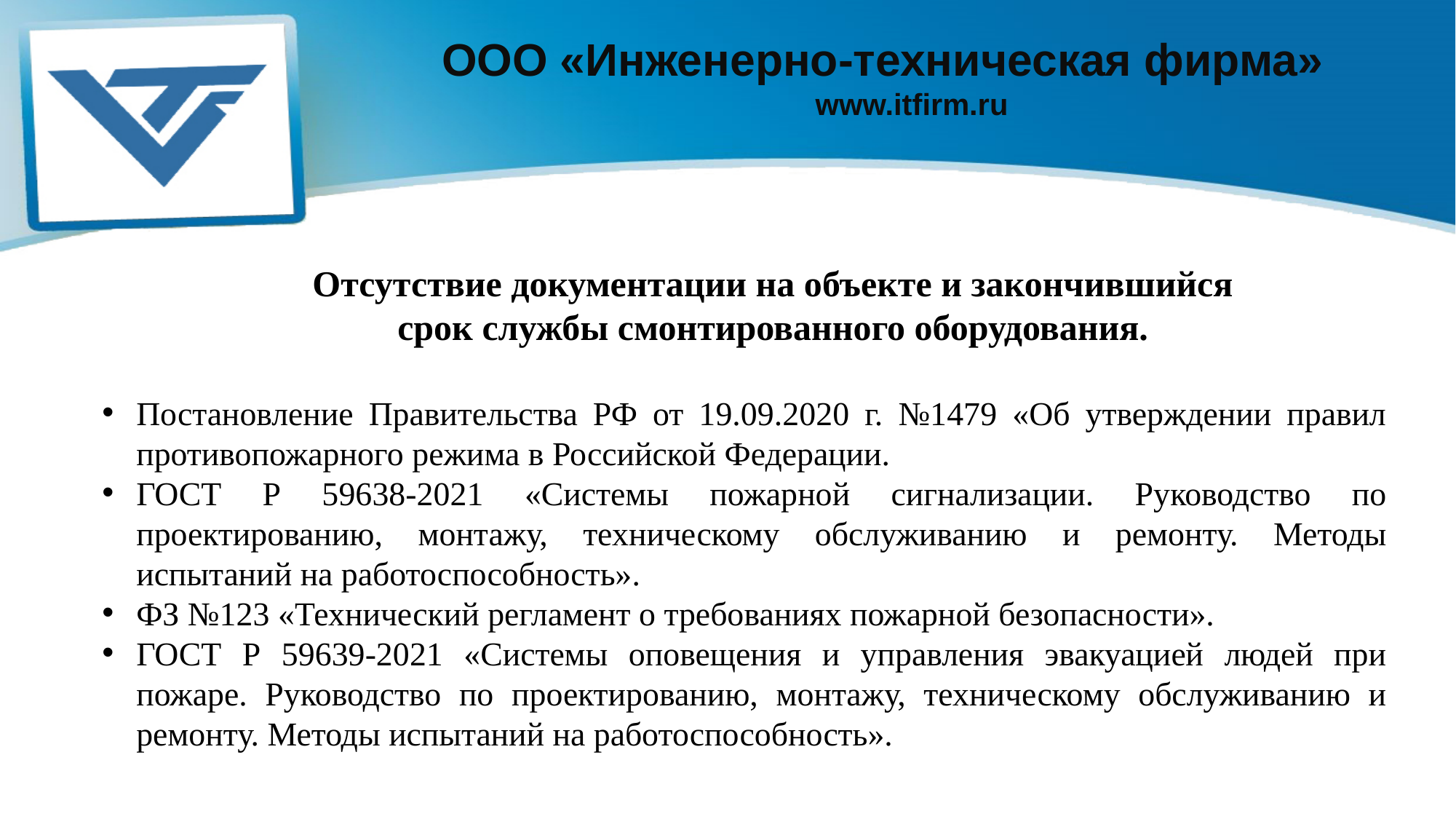

ООО «Инженерно-техническая фирма»
www.itfirm.ru

Отсутствие документации на объекте и закончившийся срок службы смонтированного оборудования.
Постановление Правительства РФ от 19.09.2020 г. №1479 «Об утверждении правил противопожарного режима в Российской Федерации.
ГОСТ Р 59638-2021 «Системы пожарной сигнализации. Руководство по проектированию, монтажу, техническому обслуживанию и ремонту. Методы испытаний на работоспособность».
ФЗ №123 «Технический регламент о требованиях пожарной безопасности».
ГОСТ Р 59639-2021 «Системы оповещения и управления эвакуацией людей при пожаре. Руководство по проектированию, монтажу, техническому обслуживанию и ремонту. Методы испытаний на работоспособность».